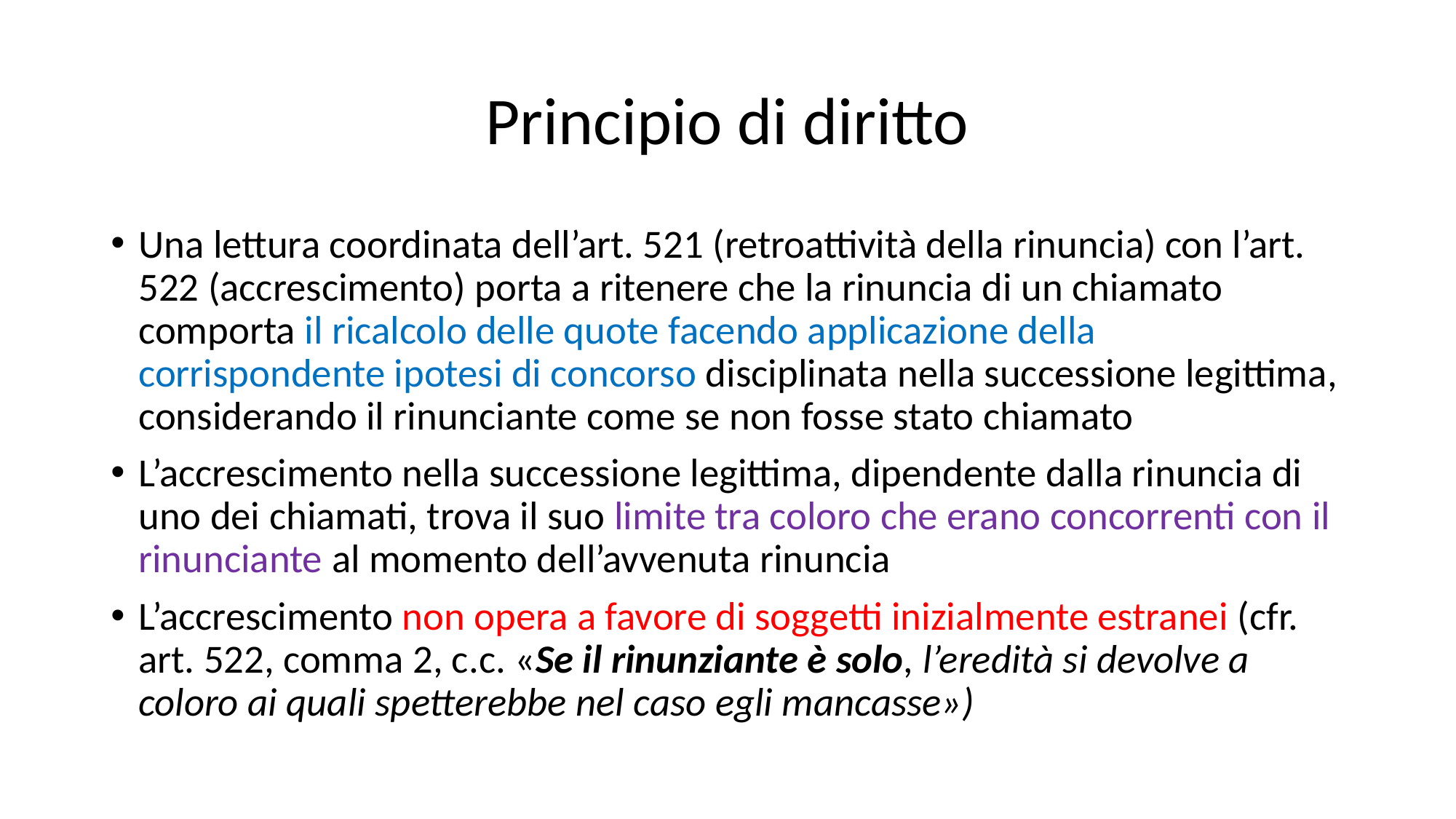

# Principio di diritto
Una lettura coordinata dell’art. 521 (retroattività della rinuncia) con l’art. 522 (accrescimento) porta a ritenere che la rinuncia di un chiamato comporta il ricalcolo delle quote facendo applicazione della corrispondente ipotesi di concorso disciplinata nella successione legittima, considerando il rinunciante come se non fosse stato chiamato
L’accrescimento nella successione legittima, dipendente dalla rinuncia di uno dei chiamati, trova il suo limite tra coloro che erano concorrenti con il rinunciante al momento dell’avvenuta rinuncia
L’accrescimento non opera a favore di soggetti inizialmente estranei (cfr. art. 522, comma 2, c.c. «Se il rinunziante è solo, l’eredità si devolve a coloro ai quali spetterebbe nel caso egli mancasse»)